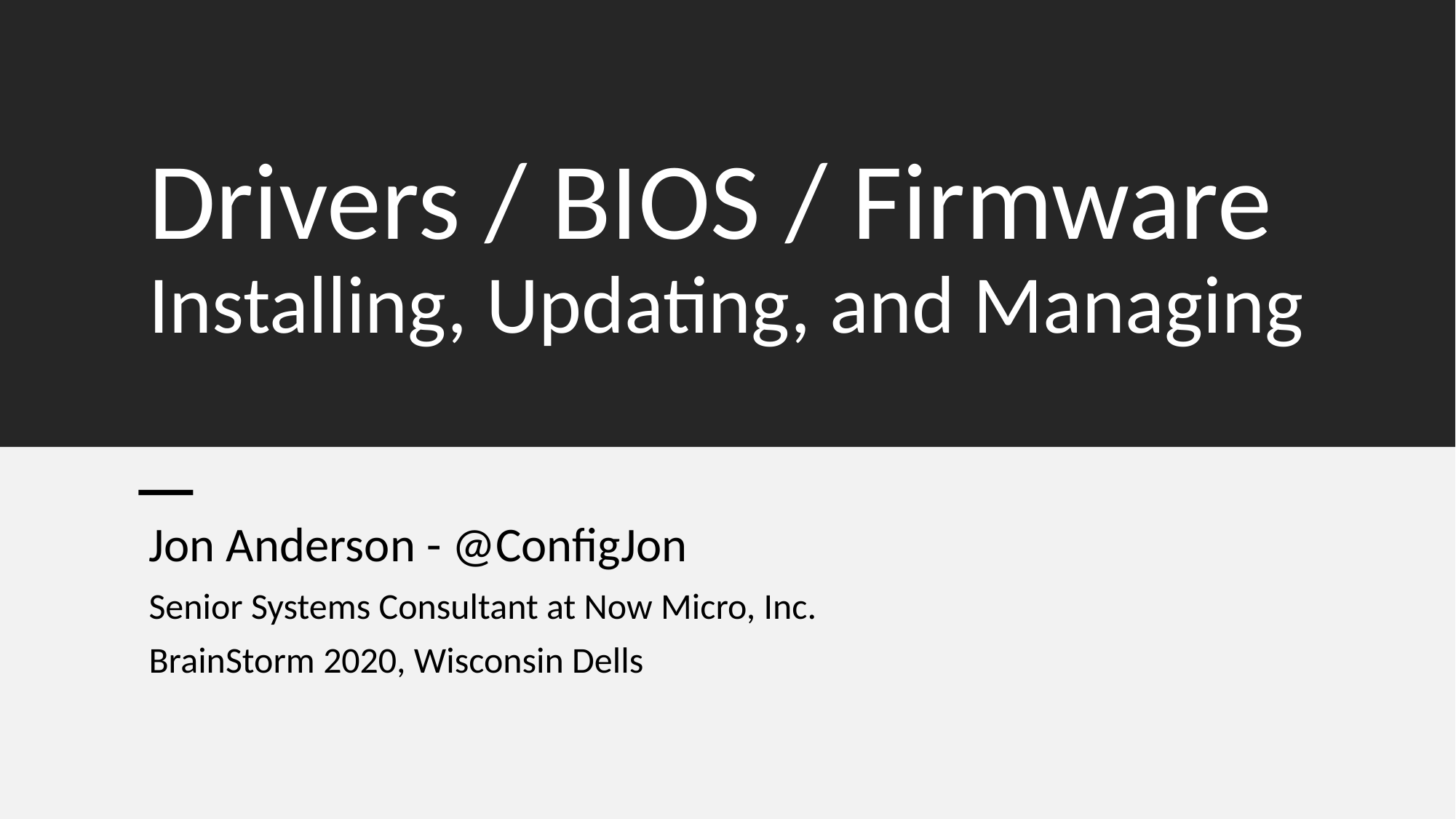

# Drivers / BIOS / Firmware Installing, Updating, and Managing

Jon Anderson - @ConfigJon
Senior Systems Consultant at Now Micro, Inc.
BrainStorm 2020, Wisconsin Dells